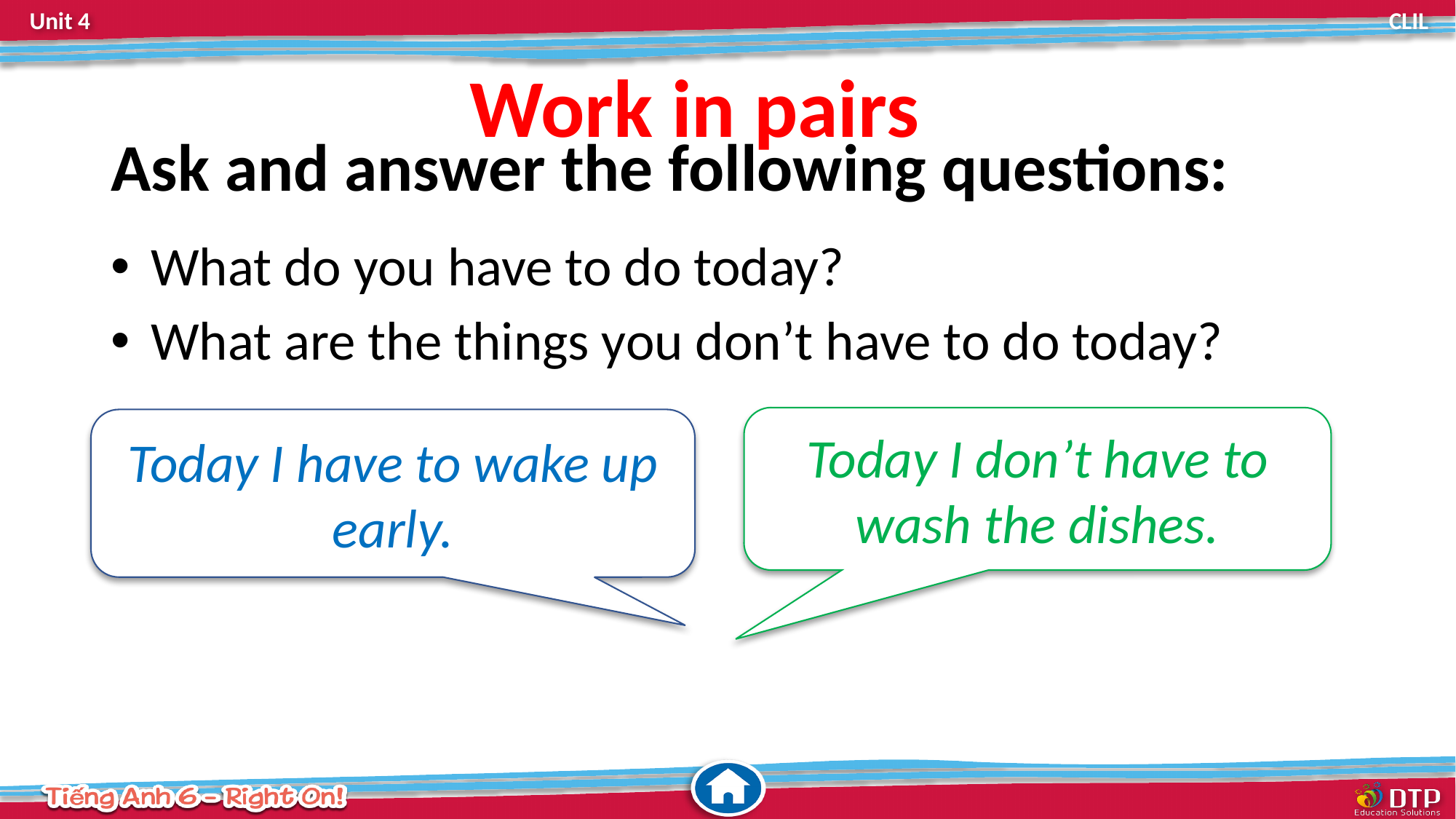

Work in pairs
# Ask and answer the following questions:
 What do you have to do today?
 What are the things you don’t have to do today?
Today I don’t have to wash the dishes.
Today I have to wake up early.